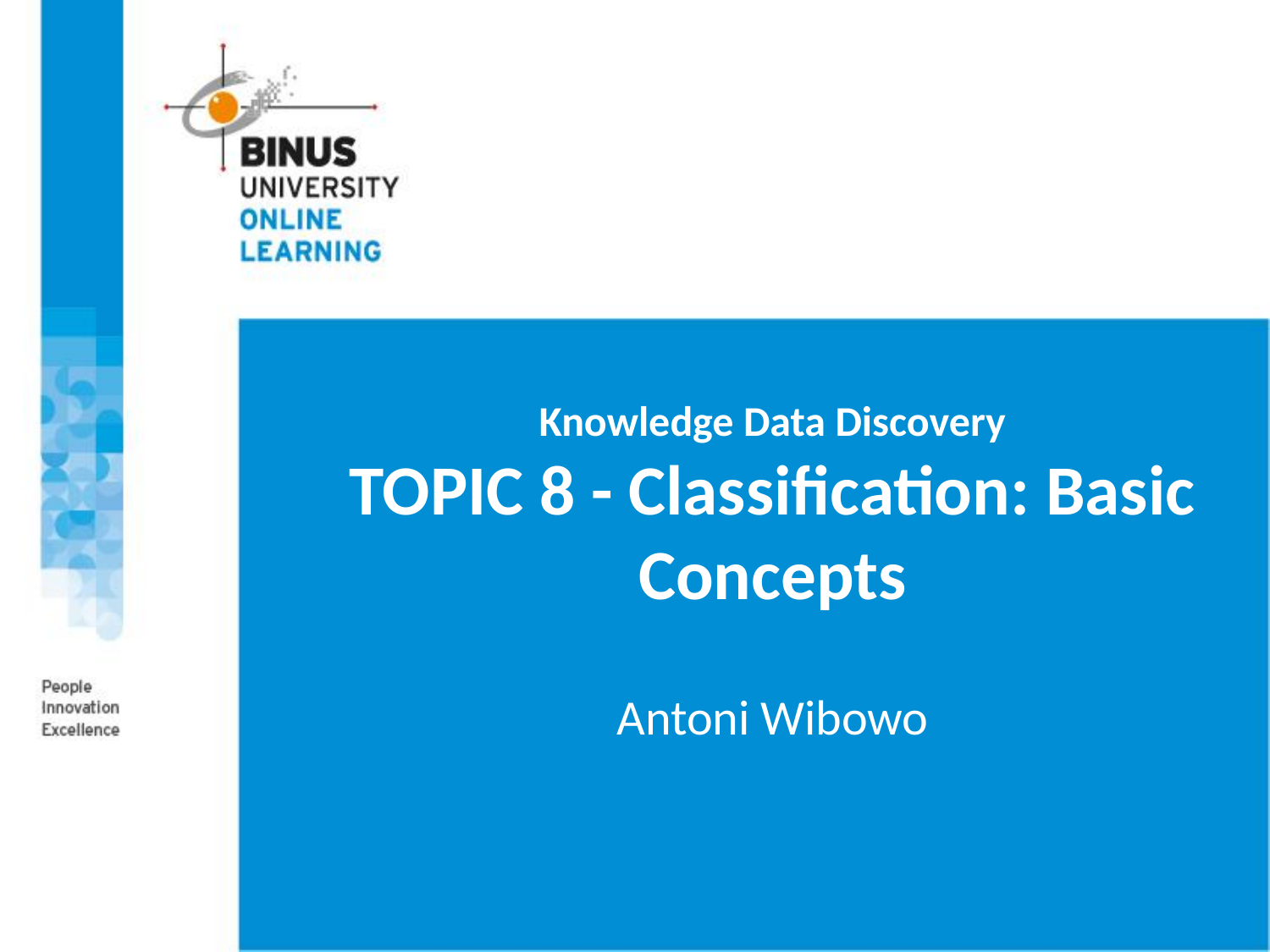

# Knowledge Data Discovery TOPIC 8 - Classification: Basic Concepts
Antoni Wibowo